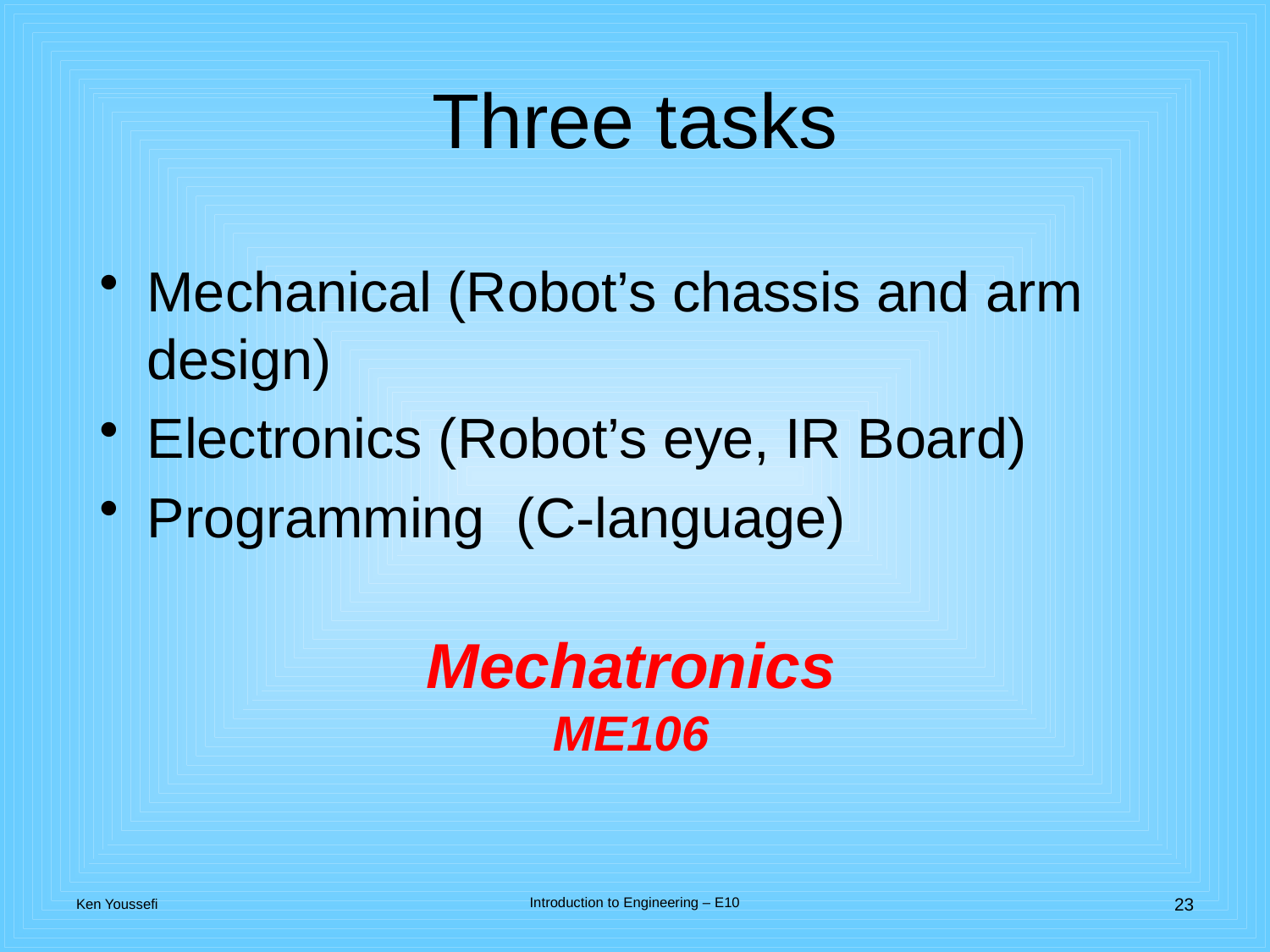

# Three tasks
Mechanical (Robot’s chassis and arm design)
Electronics (Robot’s eye, IR Board)
Programming  (C-language)

Mechatronics
ME106
Introduction to Engineering – E10
23
Ken Youssefi